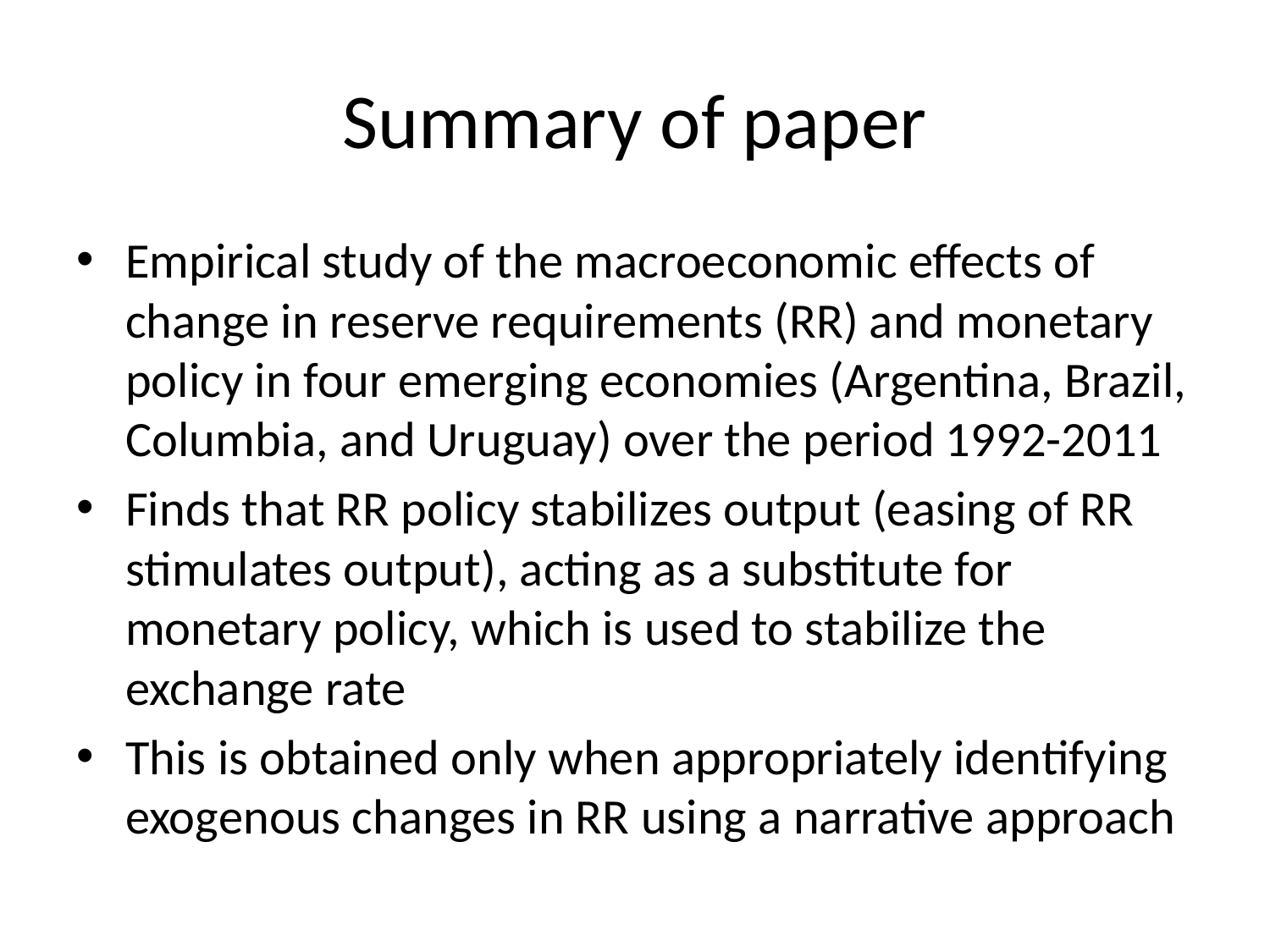

# Summary of paper
Empirical study of the macroeconomic effects of change in reserve requirements (RR) and monetary policy in four emerging economies (Argentina, Brazil, Columbia, and Uruguay) over the period 1992-2011
Finds that RR policy stabilizes output (easing of RR stimulates output), acting as a substitute for monetary policy, which is used to stabilize the exchange rate
This is obtained only when appropriately identifying exogenous changes in RR using a narrative approach